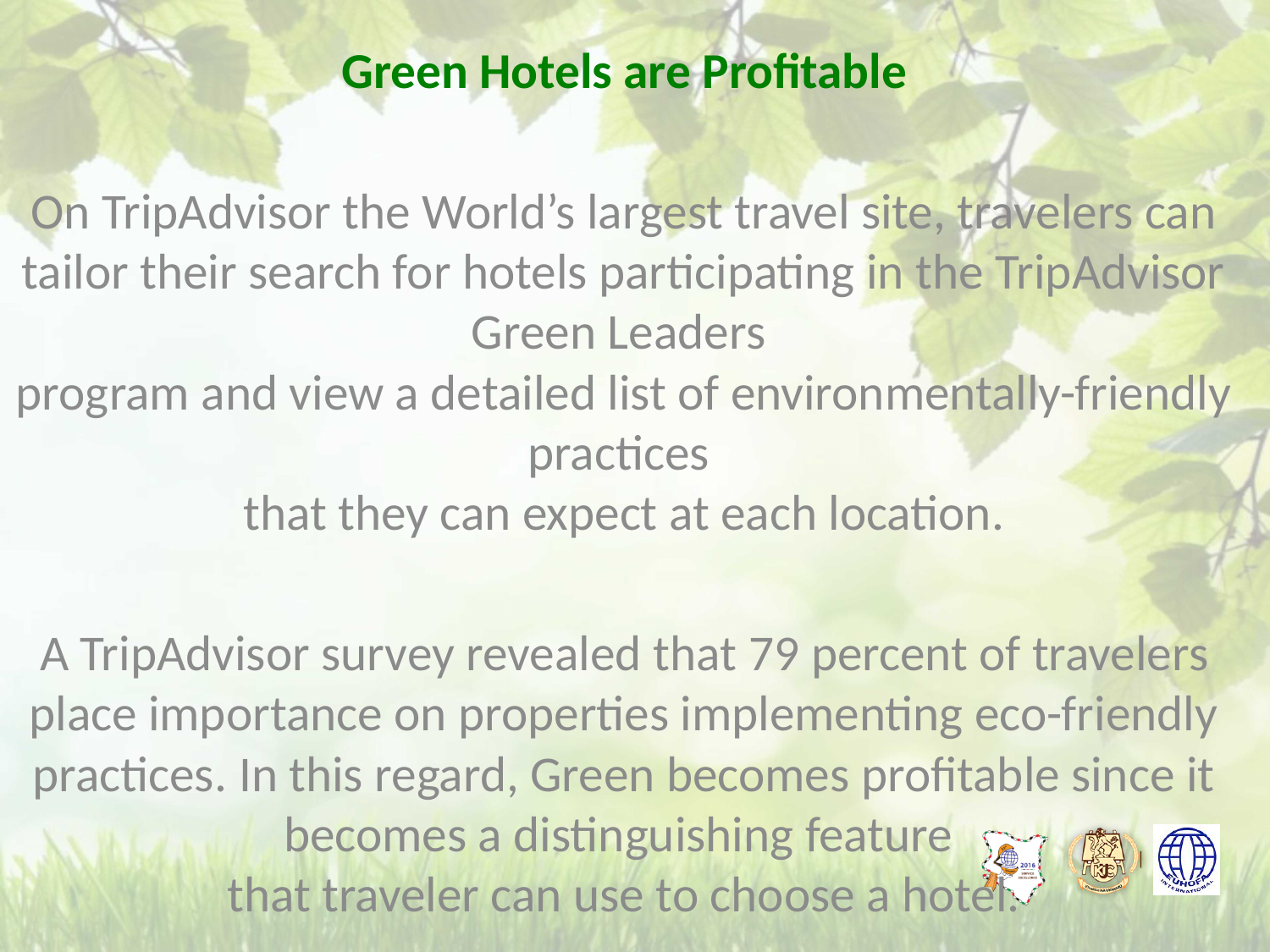

Green Hotels are Profitable

On TripAdvisor the World’s largest travel site, travelers can tailor their search for hotels participating in the TripAdvisor Green Leaders
program and view a detailed list of environmentally-friendly practices
that they can expect at each location.

A TripAdvisor survey revealed that 79 percent of travelers place importance on properties implementing eco-friendly practices. In this regard, Green becomes profitable since it becomes a distinguishing feature
that traveler can use to choose a hotel.